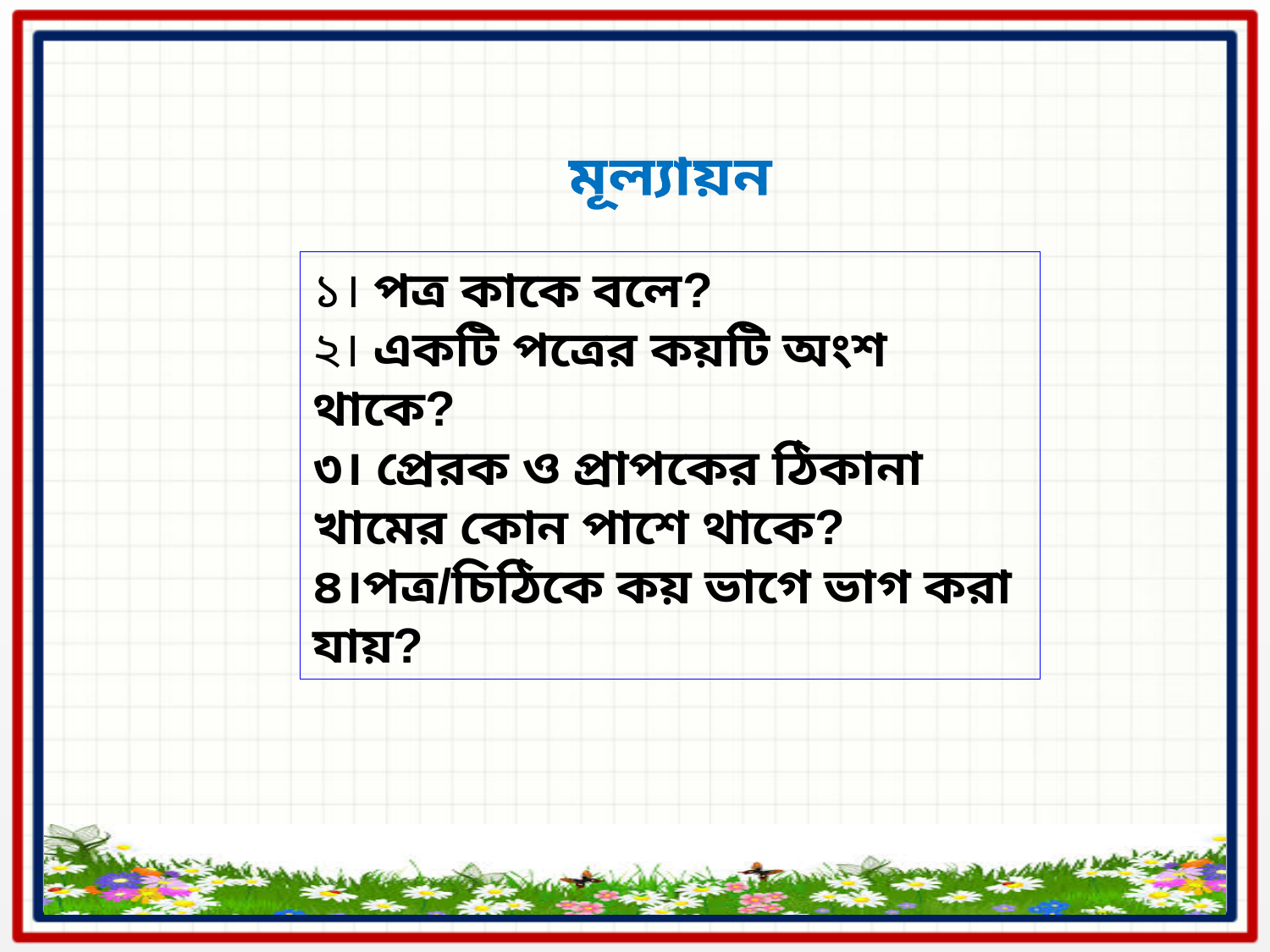

মূল্যায়ন
১। পত্র কাকে বলে?
২। একটি পত্রের কয়টি অংশ থাকে?
৩। প্রেরক ও প্রাপকের ঠিকানা খামের কোন পাশে থাকে?
৪।পত্র/চিঠিকে কয় ভাগে ভাগ করা যায়?